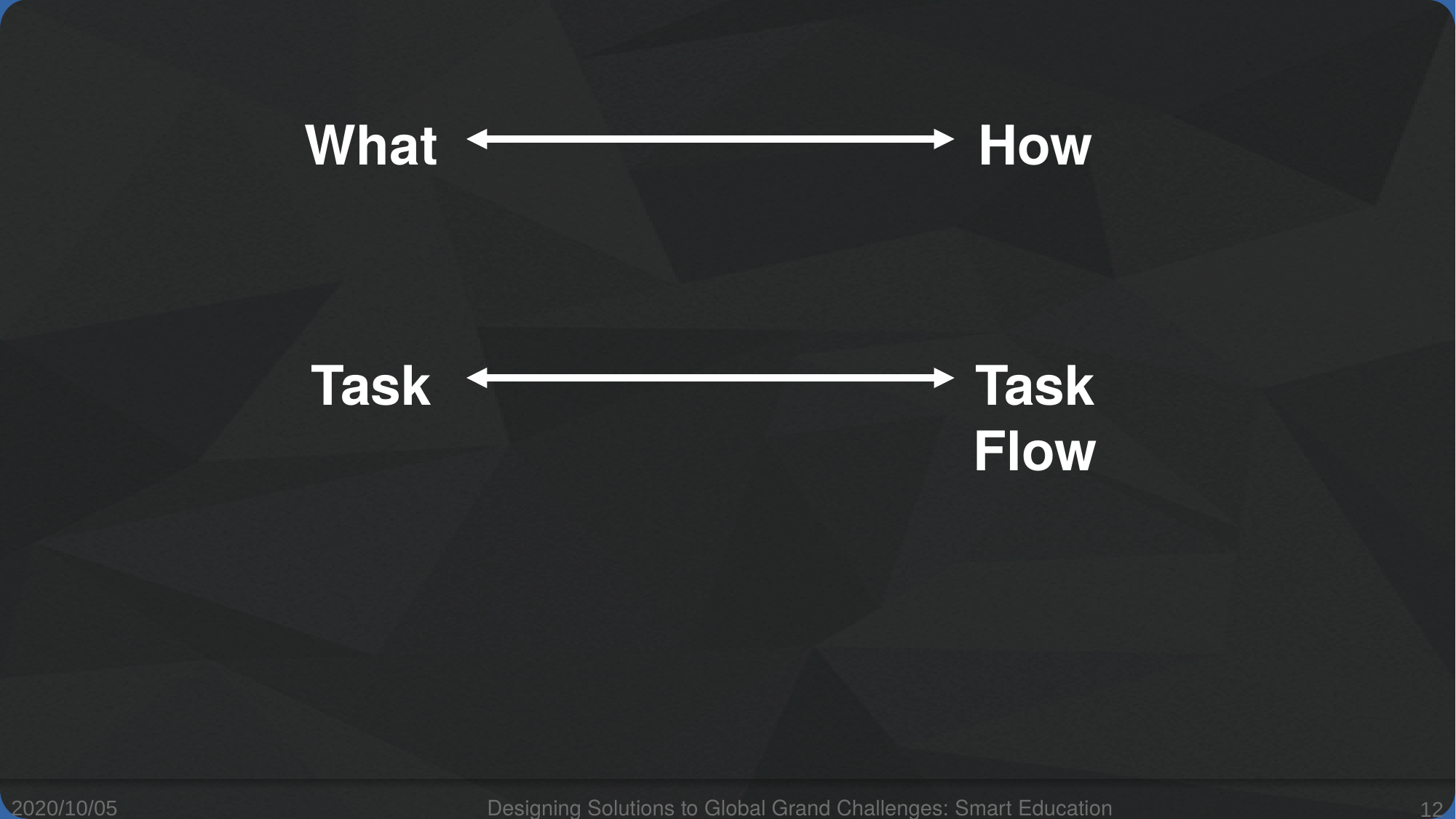

What
How
Task
Task
Flow
2020/10/05
Designing Solutions to Global Grand Challenges: Smart Education
12